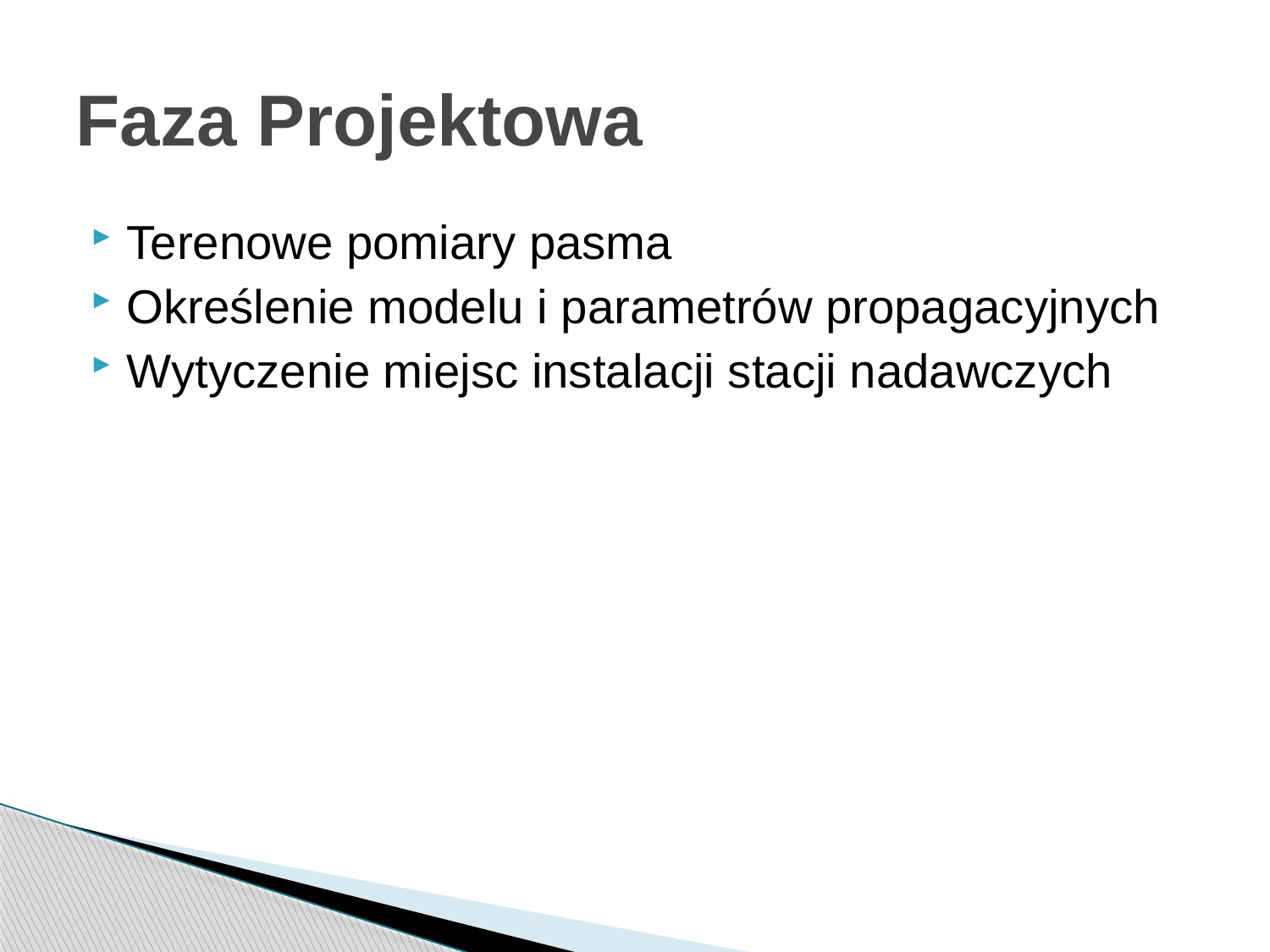

# Faza Projektowa
Terenowe pomiary pasma
Określenie modelu i parametrów propagacyjnych
Wytyczenie miejsc instalacji stacji nadawczych